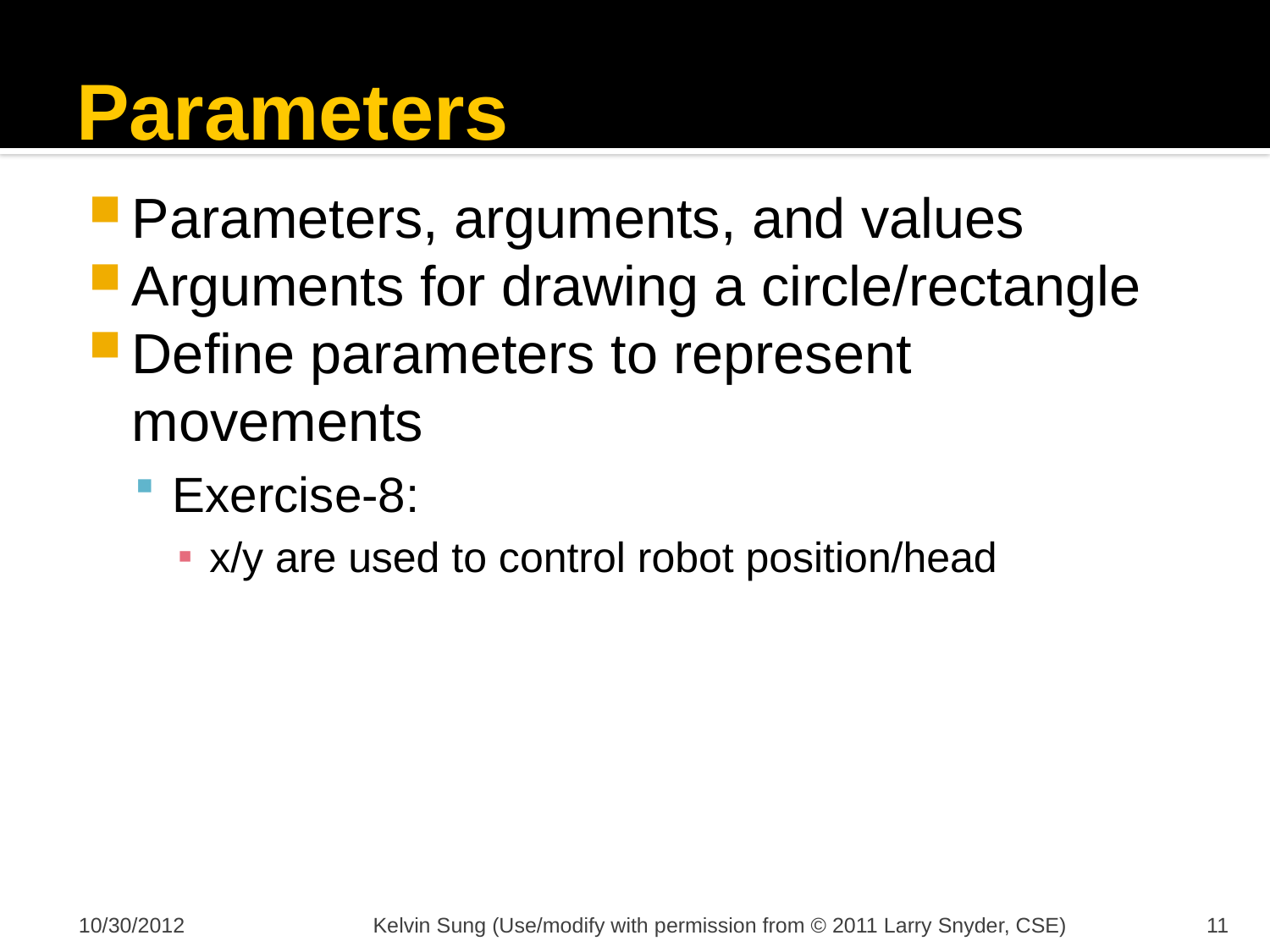

# Parameters
Parameters, arguments, and values
Arguments for drawing a circle/rectangle
Define parameters to represent movements
Exercise-8:
x/y are used to control robot position/head

10/30/2012
Kelvin Sung (Use/modify with permission from © 2011 Larry Snyder, CSE)
11